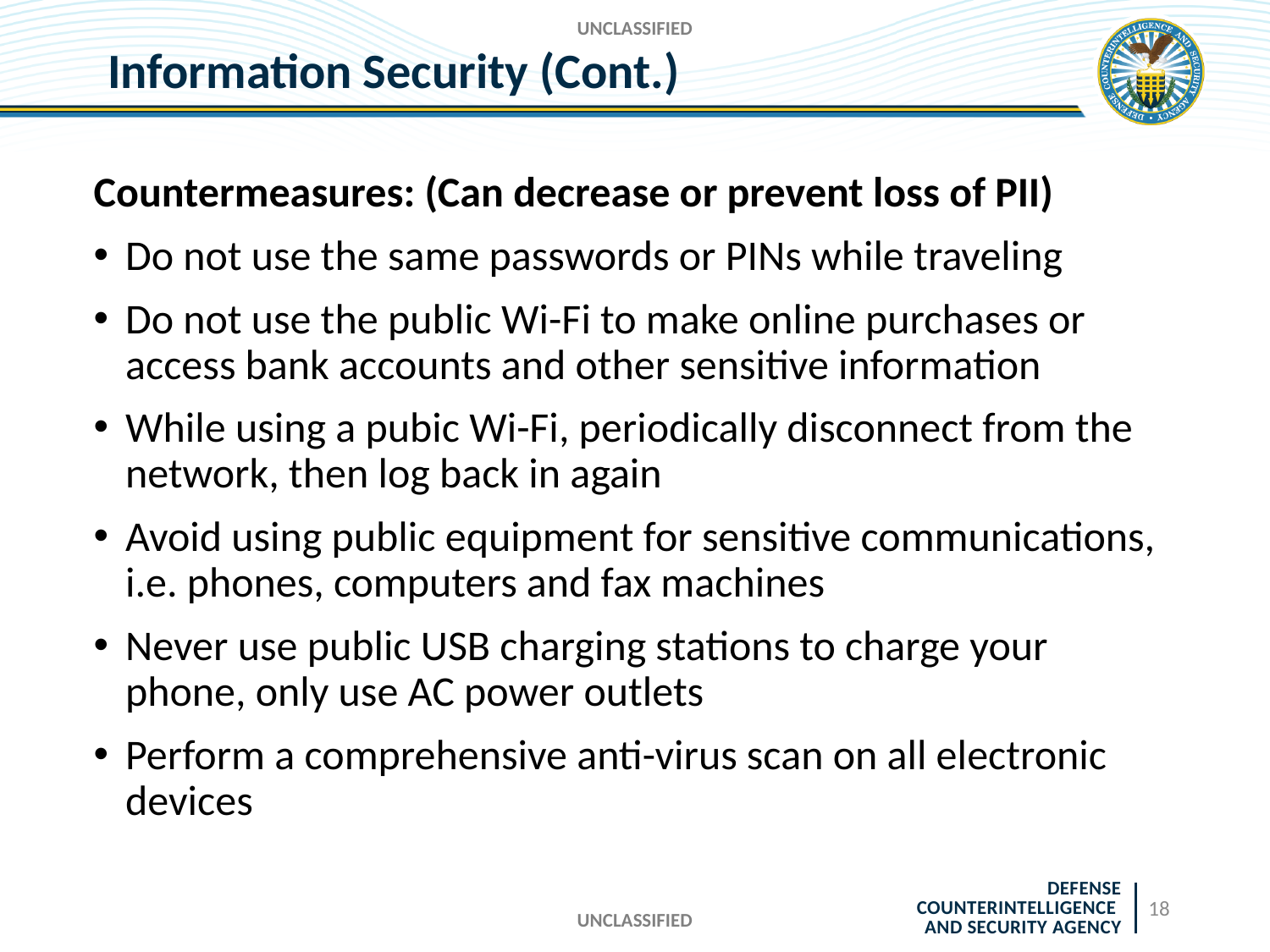

UNCLASSIFIED
# Information Security (Cont.)
Countermeasures: (Can decrease or prevent loss of PII)
Do not use the same passwords or PINs while traveling
Do not use the public Wi-Fi to make online purchases or access bank accounts and other sensitive information
While using a pubic Wi-Fi, periodically disconnect from the network, then log back in again
Avoid using public equipment for sensitive communications, i.e. phones, computers and fax machines
Never use public USB charging stations to charge your phone, only use AC power outlets
Perform a comprehensive anti-virus scan on all electronic devices

18
UNCLASSIFIED